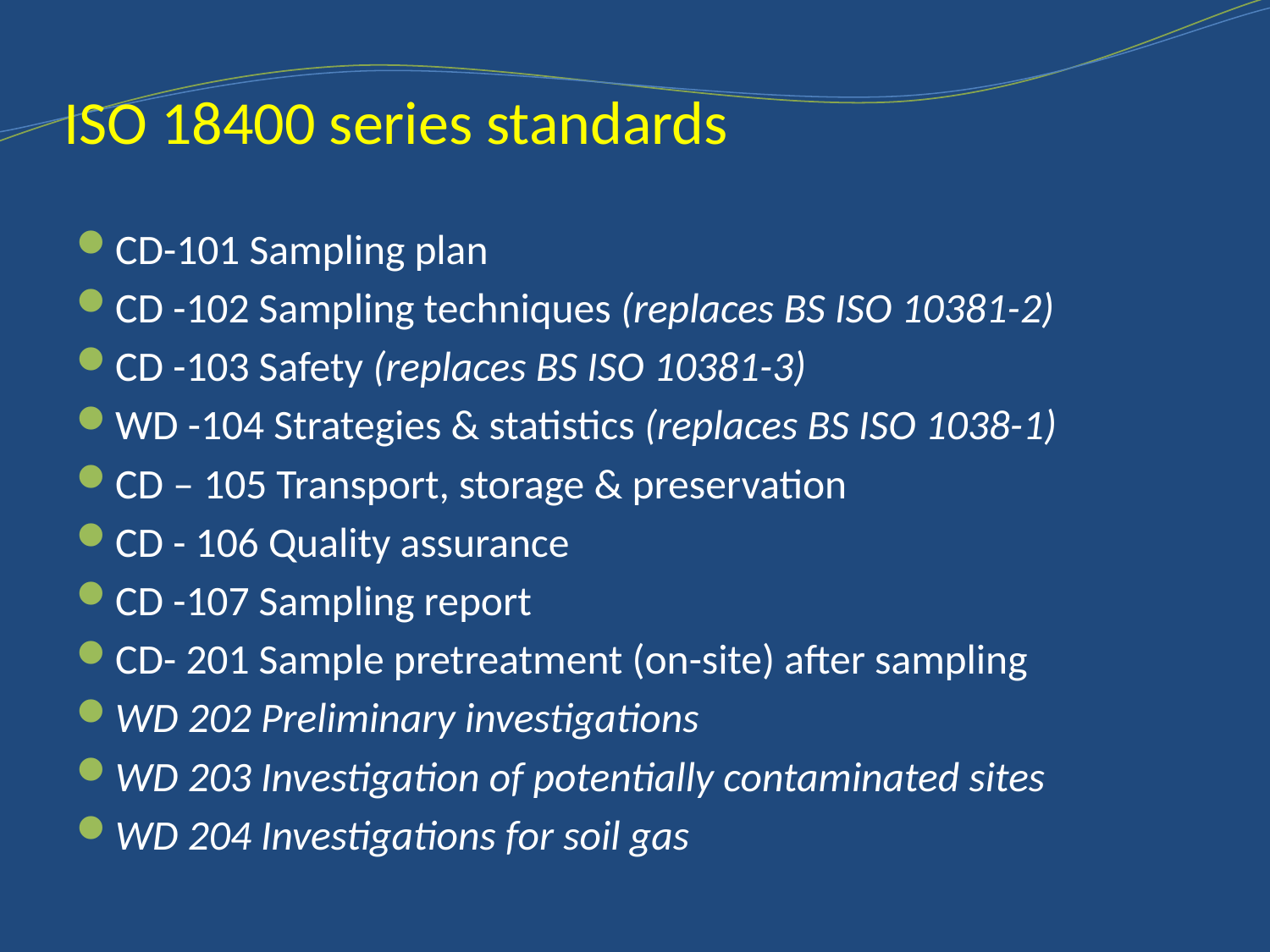

# ISO 18400 series standards
CD-101 Sampling plan
CD -102 Sampling techniques (replaces BS ISO 10381-2)
CD -103 Safety (replaces BS ISO 10381-3)
WD -104 Strategies & statistics (replaces BS ISO 1038-1)
CD – 105 Transport, storage & preservation
CD - 106 Quality assurance
CD -107 Sampling report
CD- 201 Sample pretreatment (on-site) after sampling
WD 202 Preliminary investigations
WD 203 Investigation of potentially contaminated sites
WD 204 Investigations for soil gas